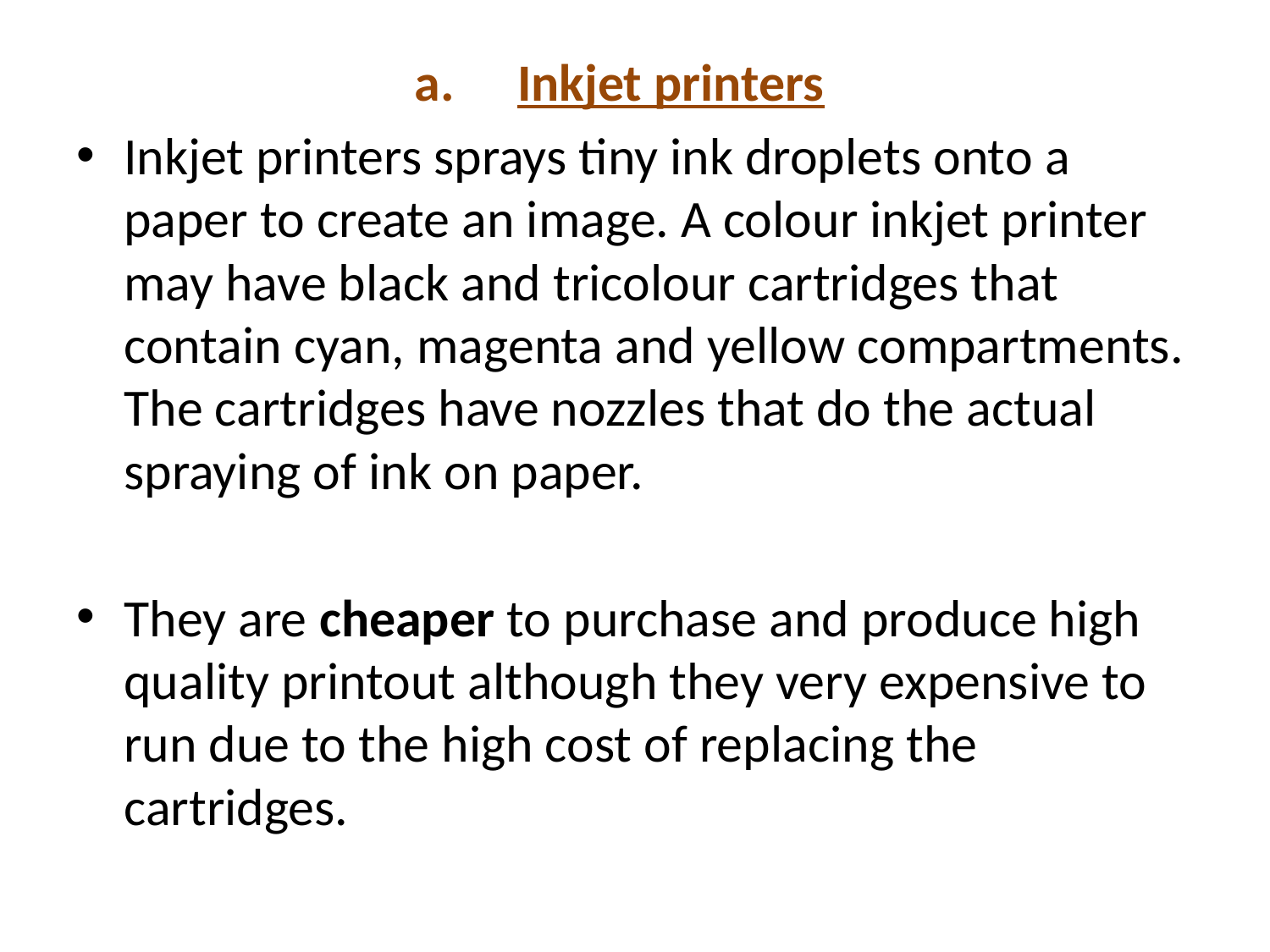

Inkjet printers
Inkjet printers sprays tiny ink droplets onto a paper to create an image. A colour inkjet printer may have black and tricolour cartridges that contain cyan, magenta and yellow compartments. The cartridges have nozzles that do the actual spraying of ink on paper.

They are cheaper to purchase and produce high quality printout although they very expensive to run due to the high cost of replacing the cartridges.